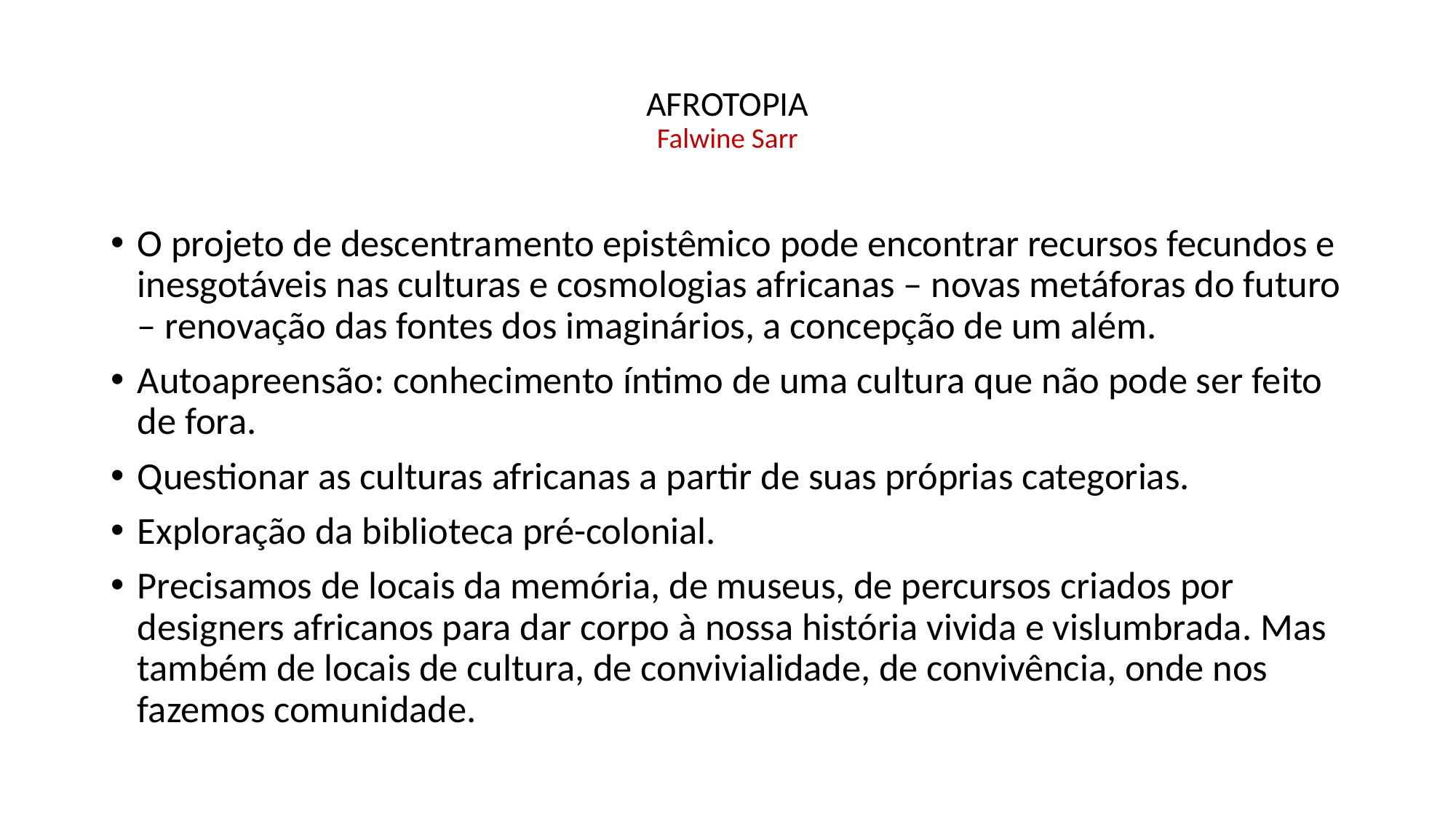

# AFROTOPIA Falwine Sarr
O projeto de descentramento epistêmico pode encontrar recursos fecundos e inesgotáveis nas culturas e cosmologias africanas – novas metáforas do futuro – renovação das fontes dos imaginários, a concepção de um além.
Autoapreensão: conhecimento íntimo de uma cultura que não pode ser feito de fora.
Questionar as culturas africanas a partir de suas próprias categorias.
Exploração da biblioteca pré-colonial.
Precisamos de locais da memória, de museus, de percursos criados por designers africanos para dar corpo à nossa história vivida e vislumbrada. Mas também de locais de cultura, de convivialidade, de convivência, onde nos fazemos comunidade.